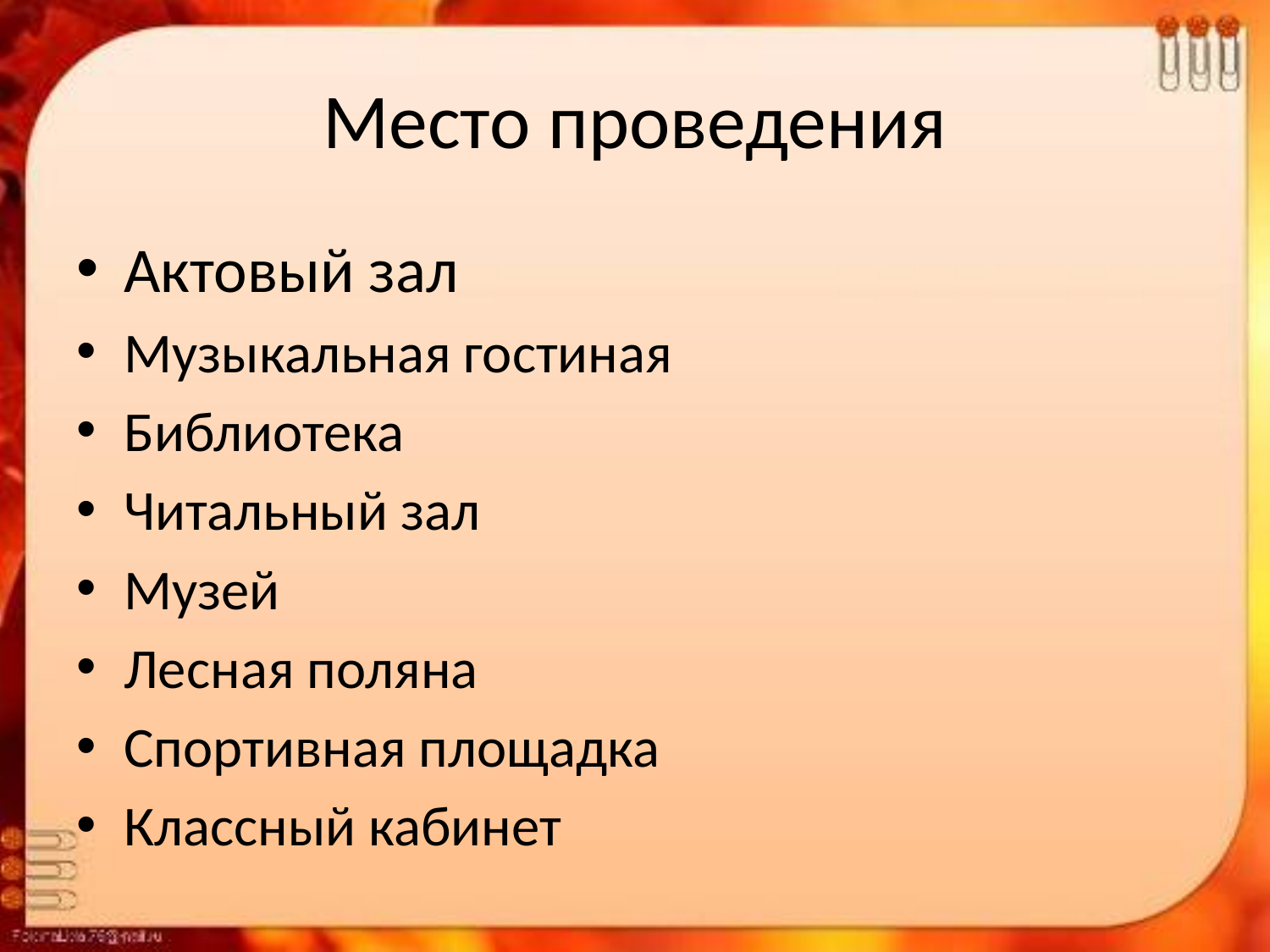

# Место проведения
Актовый зал
Музыкальная гостиная
Библиотека
Читальный зал
Музей
Лесная поляна
Спортивная площадка
Классный кабинет